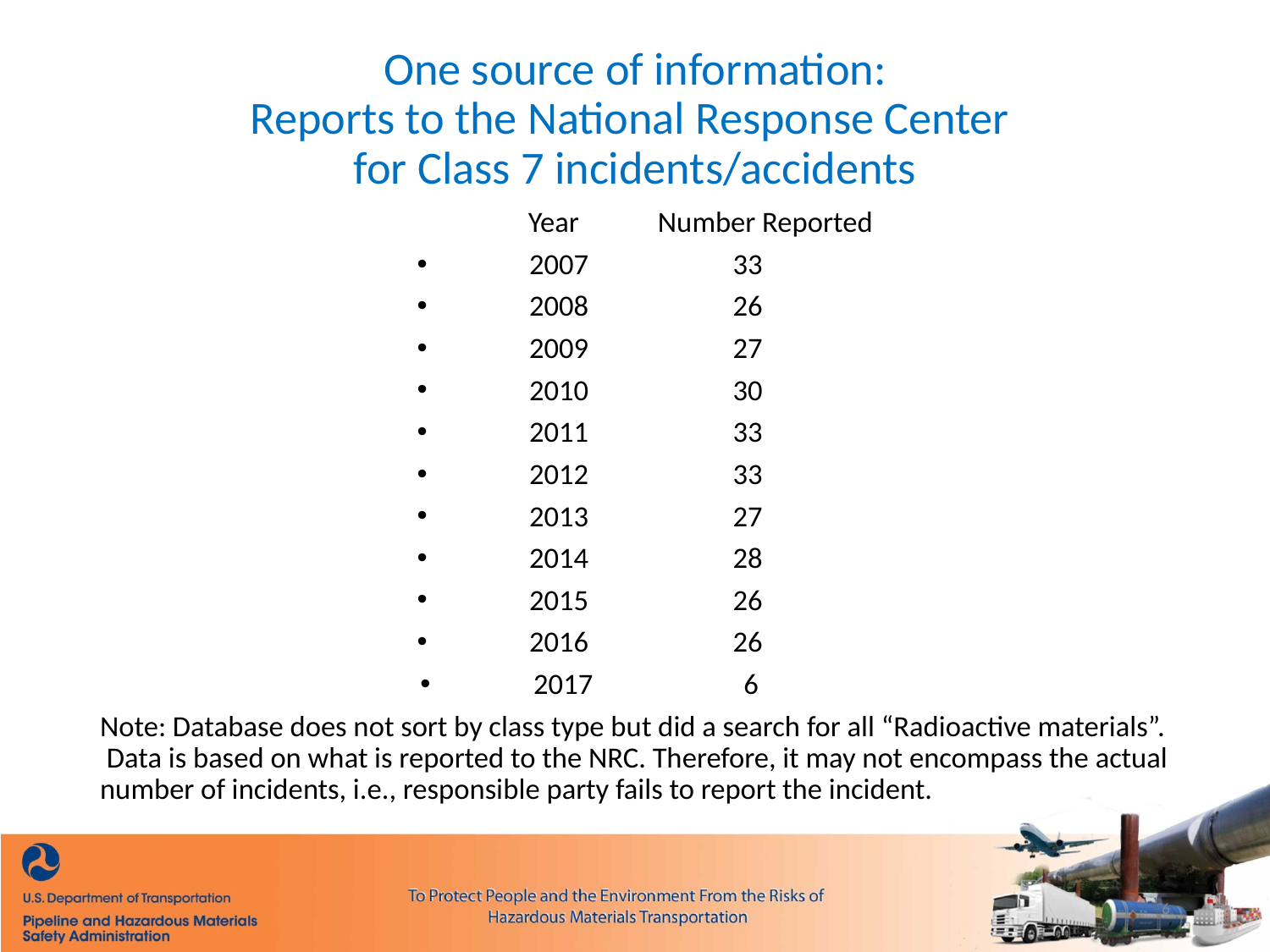

# One source of information: Reports to the National Response Center for Class 7 incidents/accidents
                    Year            Number Reported
2007                      33
2008                      26
2009                      27
2010                      30
2011                      33
2012                      33
2013                      27
2014                      28
2015                      26
2016                      26
2017                       6
Note: Database does not sort by class type but did a search for all “Radioactive materials”.  Data is based on what is reported to the NRC. Therefore, it may not encompass the actual number of incidents, i.e., responsible party fails to report the incident.
6